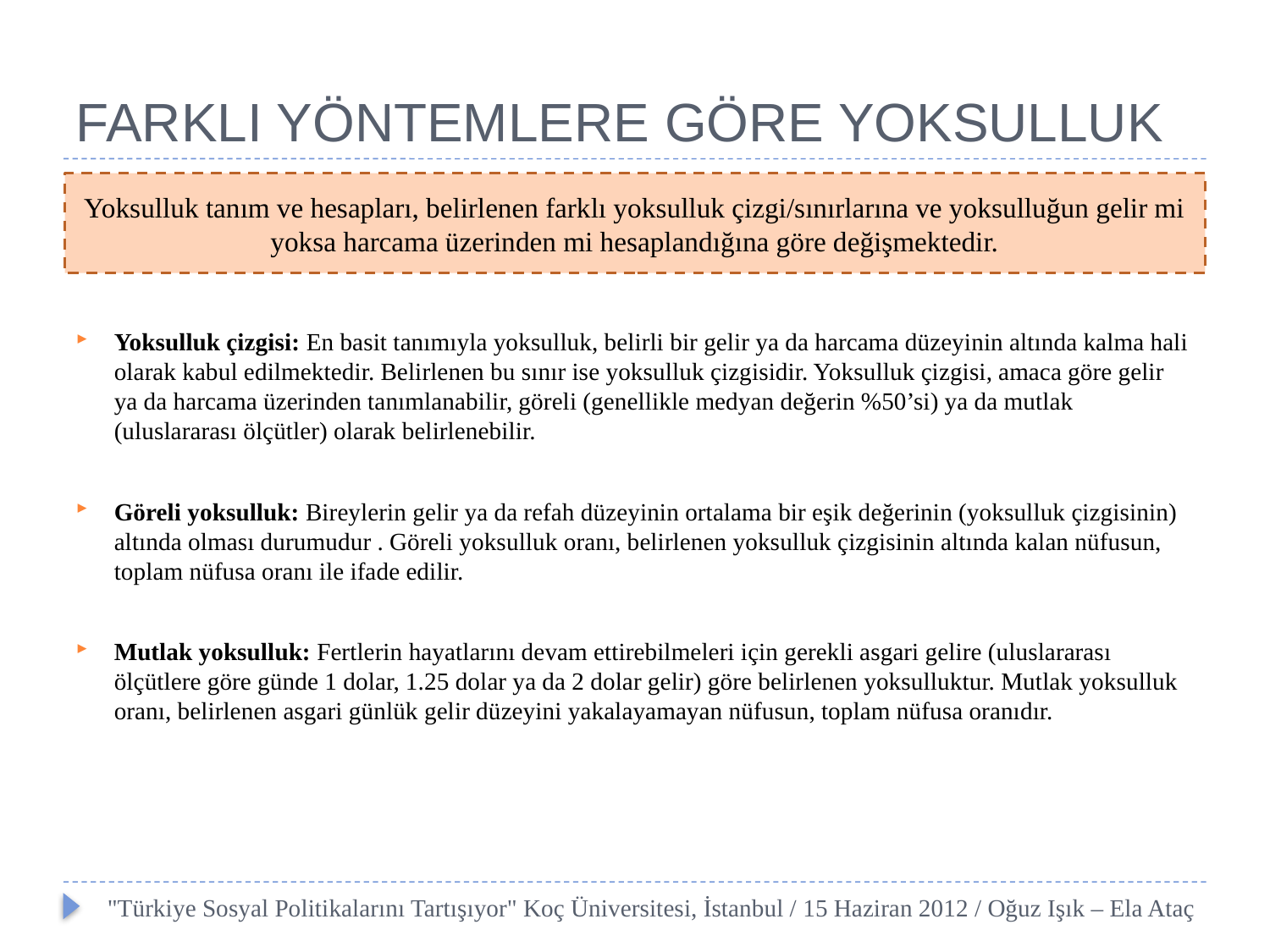

# FARKLI YÖNTEMLERE GÖRE YOKSULLUK
Yoksulluk tanım ve hesapları, belirlenen farklı yoksulluk çizgi/sınırlarına ve yoksulluğun gelir mi yoksa harcama üzerinden mi hesaplandığına göre değişmektedir.

Yoksulluk çizgisi: En basit tanımıyla yoksulluk, belirli bir gelir ya da harcama düzeyinin altında kalma hali olarak kabul edilmektedir. Belirlenen bu sınır ise yoksulluk çizgisidir. Yoksulluk çizgisi, amaca göre gelir ya da harcama üzerinden tanımlanabilir, göreli (genellikle medyan değerin %50’si) ya da mutlak (uluslararası ölçütler) olarak belirlenebilir.

Göreli yoksulluk: Bireylerin gelir ya da refah düzeyinin ortalama bir eşik değerinin (yoksulluk çizgisinin) altında olması durumudur . Göreli yoksulluk oranı, belirlenen yoksulluk çizgisinin altında kalan nüfusun, toplam nüfusa oranı ile ifade edilir.

Mutlak yoksulluk: Fertlerin hayatlarını devam ettirebilmeleri için gerekli asgari gelire (uluslararası ölçütlere göre günde 1 dolar, 1.25 dolar ya da 2 dolar gelir) göre belirlenen yoksulluktur. Mutlak yoksulluk oranı, belirlenen asgari günlük gelir düzeyini yakalayamayan nüfusun, toplam nüfusa oranıdır.

"Türkiye Sosyal Politikalarını Tartışıyor" Koç Üniversitesi, İstanbul / 15 Haziran 2012 / Oğuz Işık – Ela Ataç